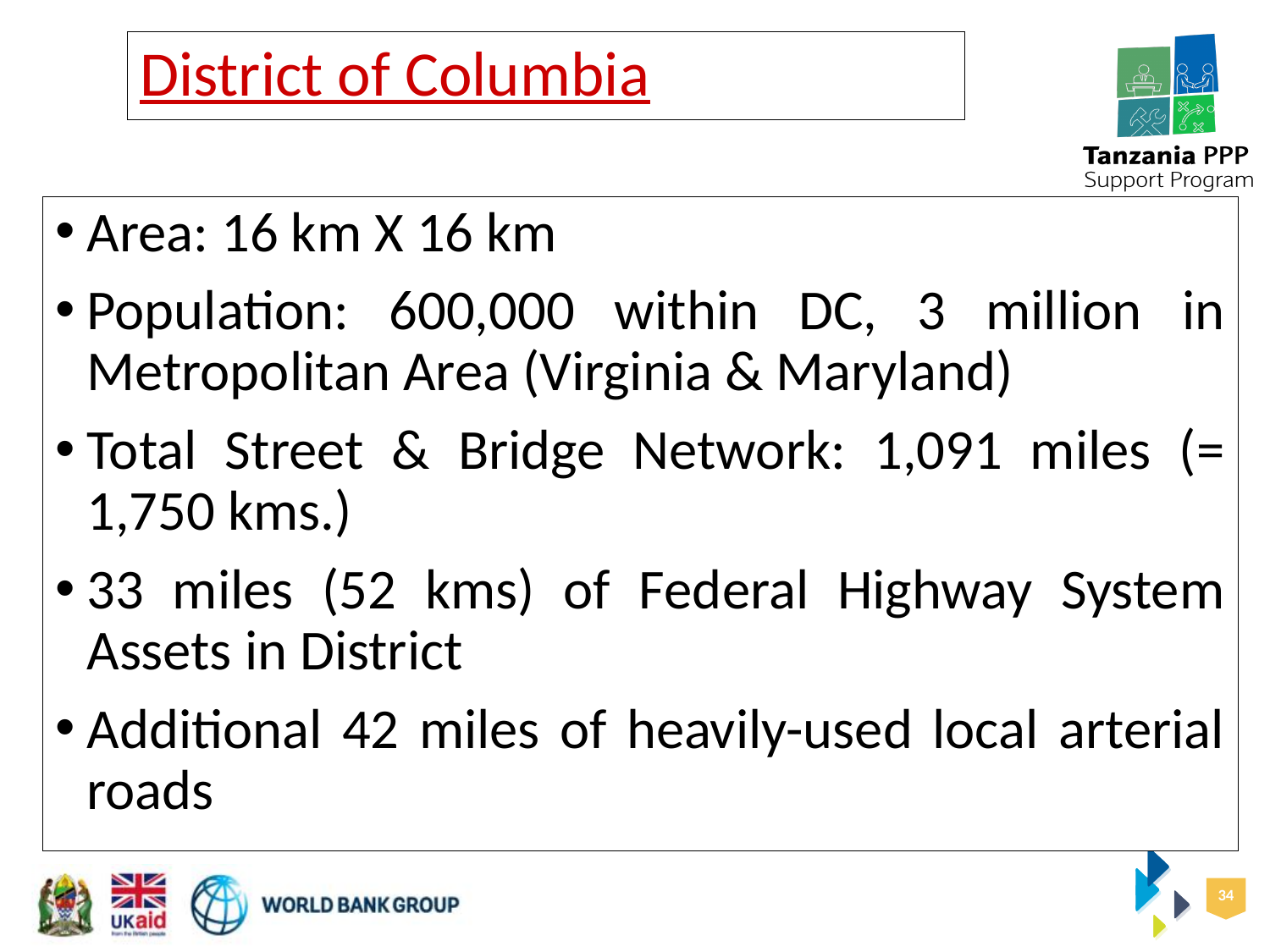

# District of Columbia
Area: 16 km X 16 km
Population: 600,000 within DC, 3 million in Metropolitan Area (Virginia & Maryland)
Total Street & Bridge Network: 1,091 miles (= 1,750 kms.)
33 miles (52 kms) of Federal Highway System Assets in District
Additional 42 miles of heavily-used local arterial roads